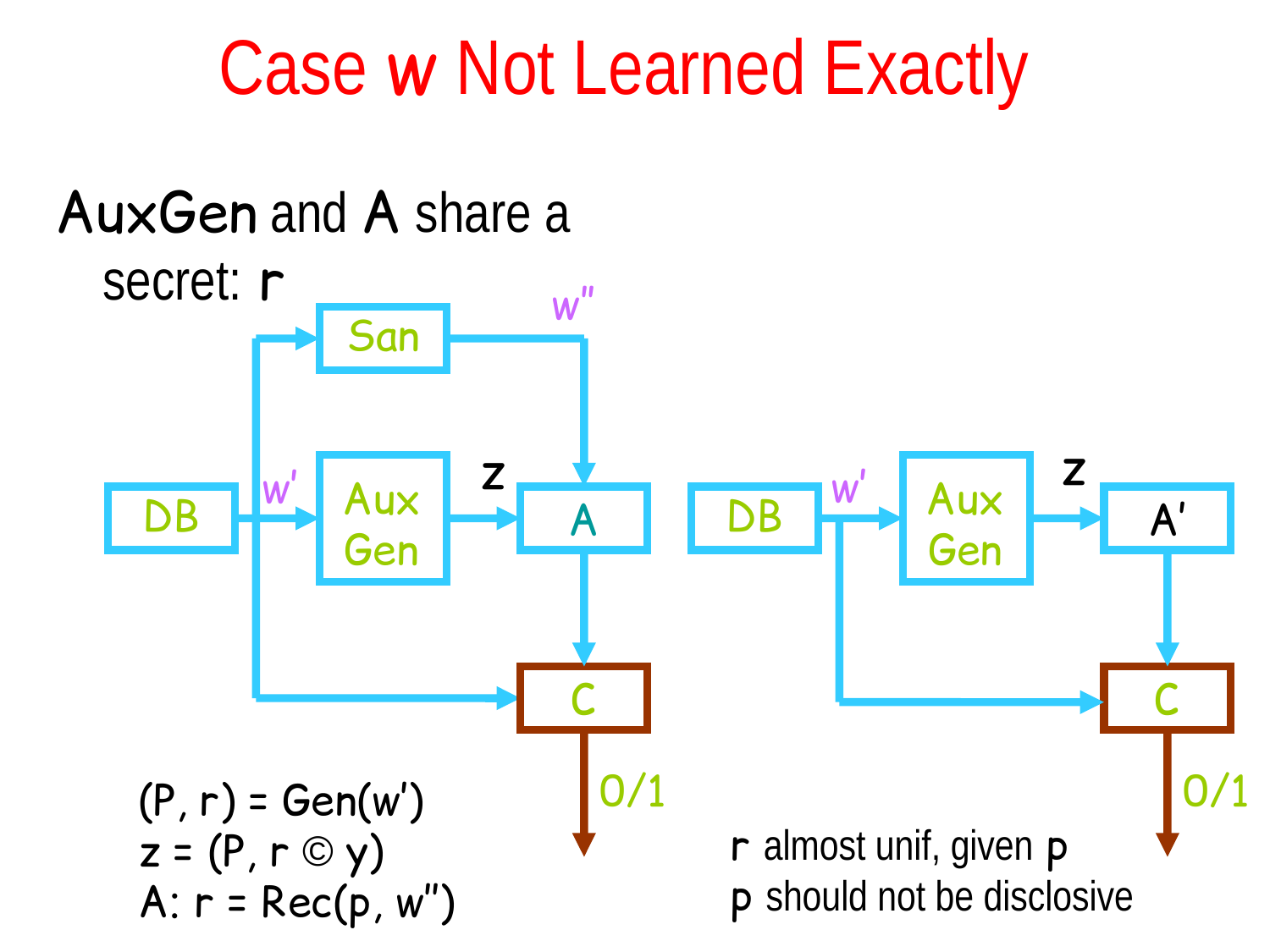

# Case w Not Learned Exactly

AuxGen and A share a secret: r

w’’

Aux
Gen
DB

A

C

0/1
San

z
z
w’
w’

Aux
Gen
DB

A’

C

0/1

(P, r) = Gen(w’)
z = (P, r © y)
A: r = Rec(p, w’’)
r almost unif, given p
p should not be disclosive